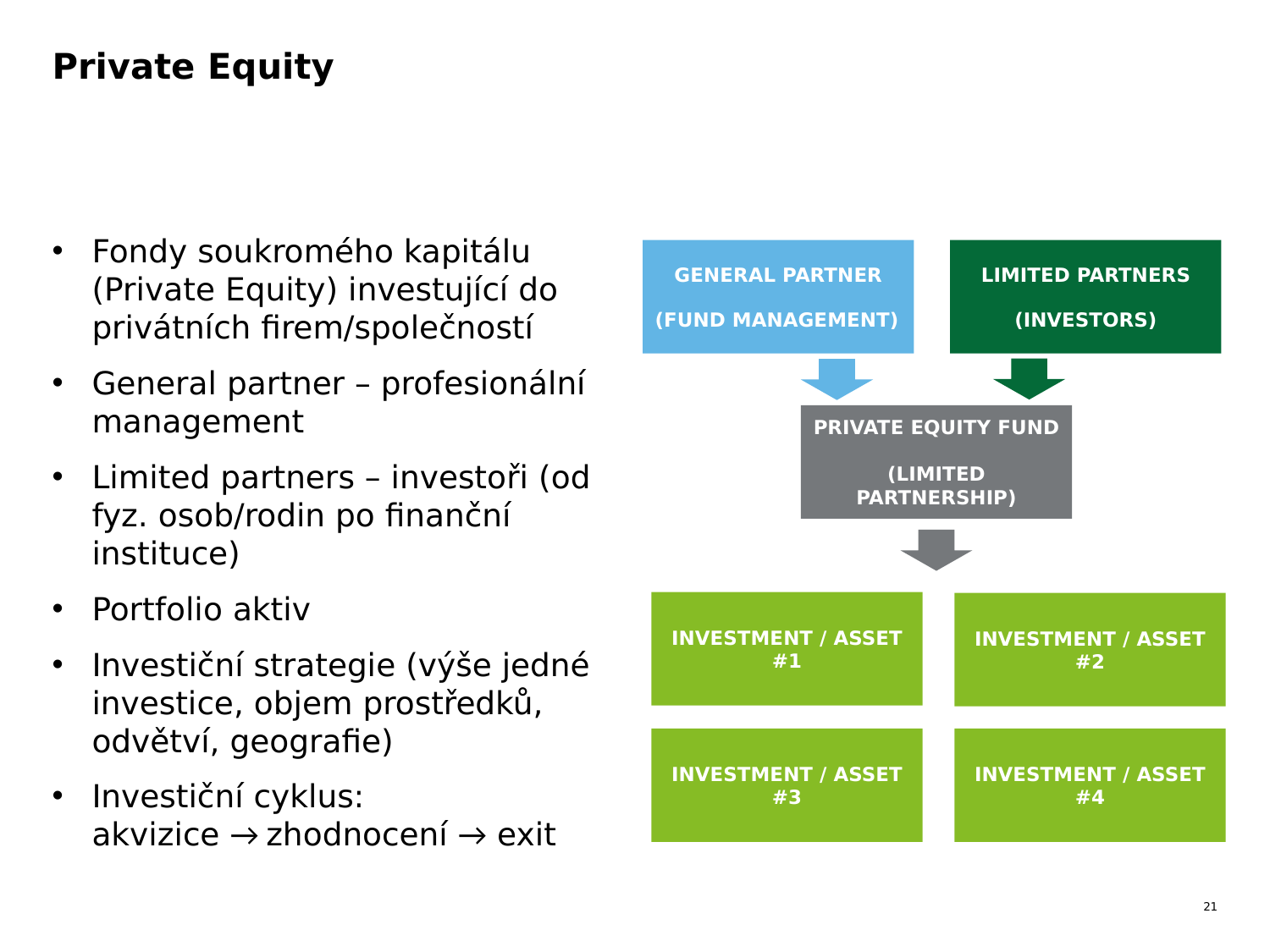

# Private Equity
Fondy soukromého kapitálu (Private Equity) investující do privátních firem/společností
General partner – profesionální management
Limited partners – investoři (od fyz. osob/rodin po finanční instituce)
Portfolio aktiv
Investiční strategie (výše jedné investice, objem prostředků, odvětví, geografie)
Investiční cyklus:
akvizice → zhodnocení → exit

LIMITED PARTNERS
(INVESTORS)
GENERAL PARTNER
(FUND MANAGEMENT)

PRIVATE EQUITY FUND
(LIMITED PARTNERSHIP)

INVESTMENT / ASSET #1
INVESTMENT / ASSET #2
INVESTMENT / ASSET #4
INVESTMENT / ASSET #3